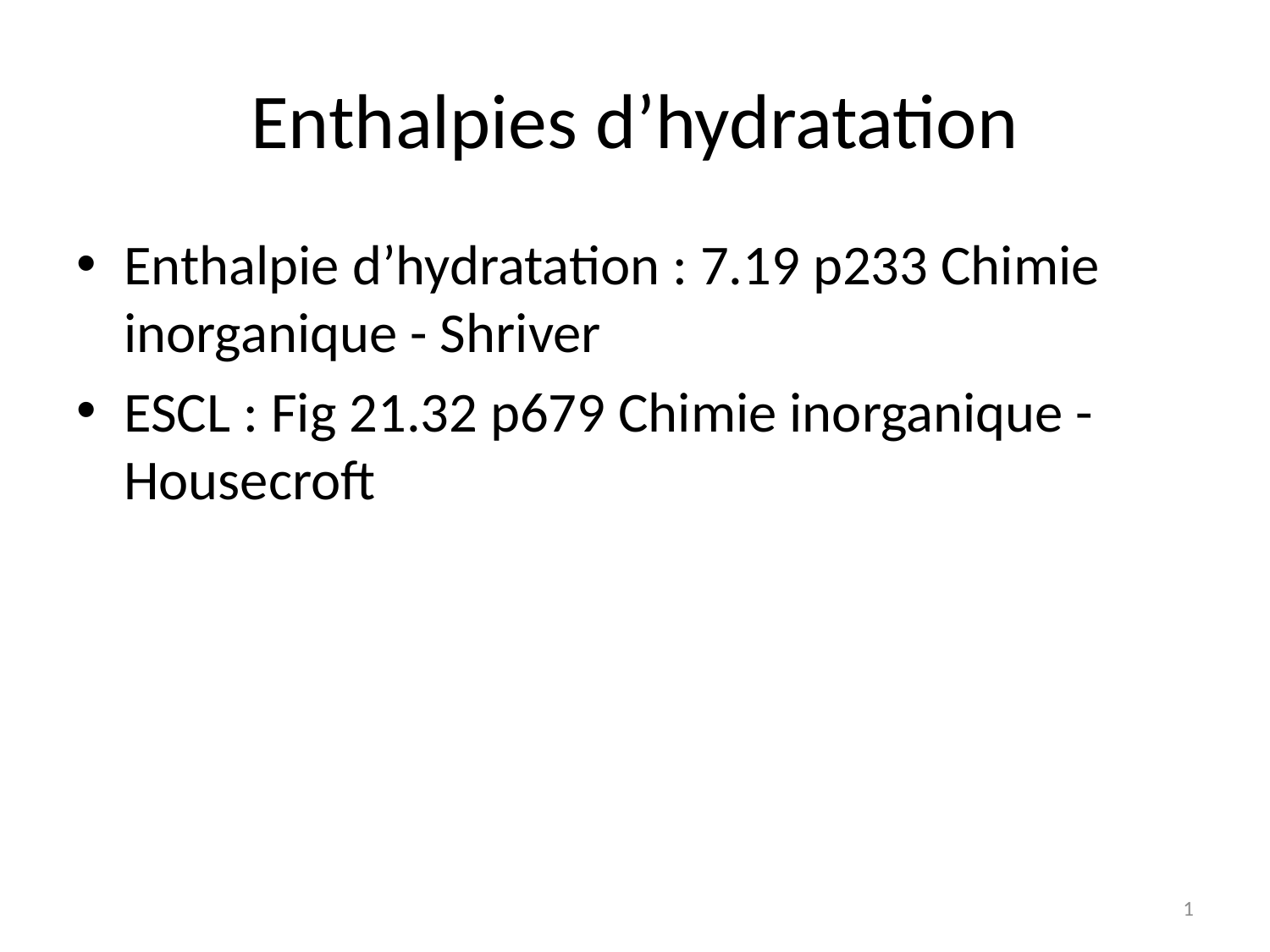

# Enthalpies d’hydratation
Enthalpie d’hydratation : 7.19 p233 Chimie inorganique - Shriver
ESCL : Fig 21.32 p679 Chimie inorganique - Housecroft
1